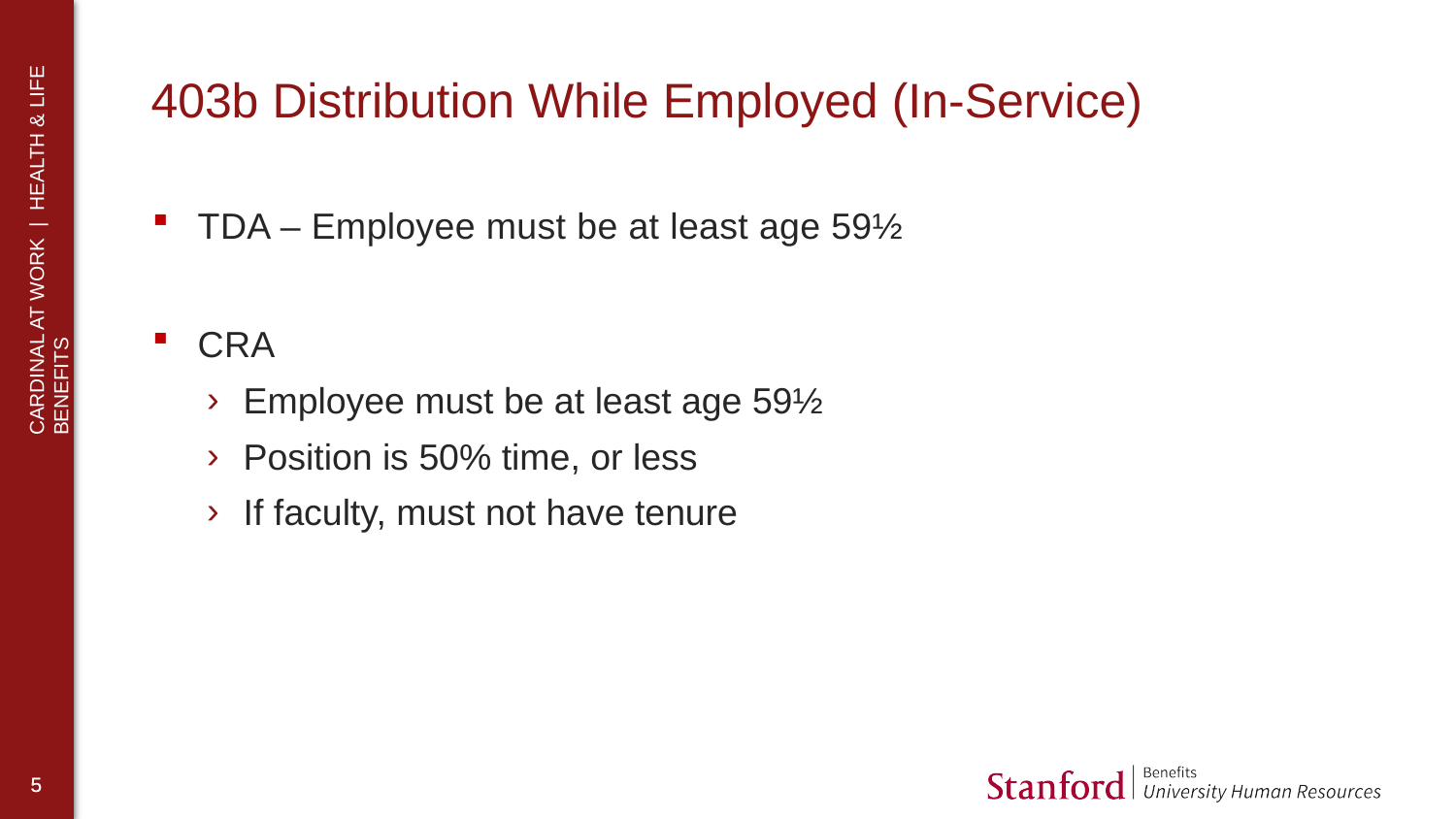

# 403b Distribution While Employed (In-Service)

TDA – Employee must be at least age 59½

CRA
Employee must be at least age 59½
Position is 50% time, or less
If faculty, must not have tenure